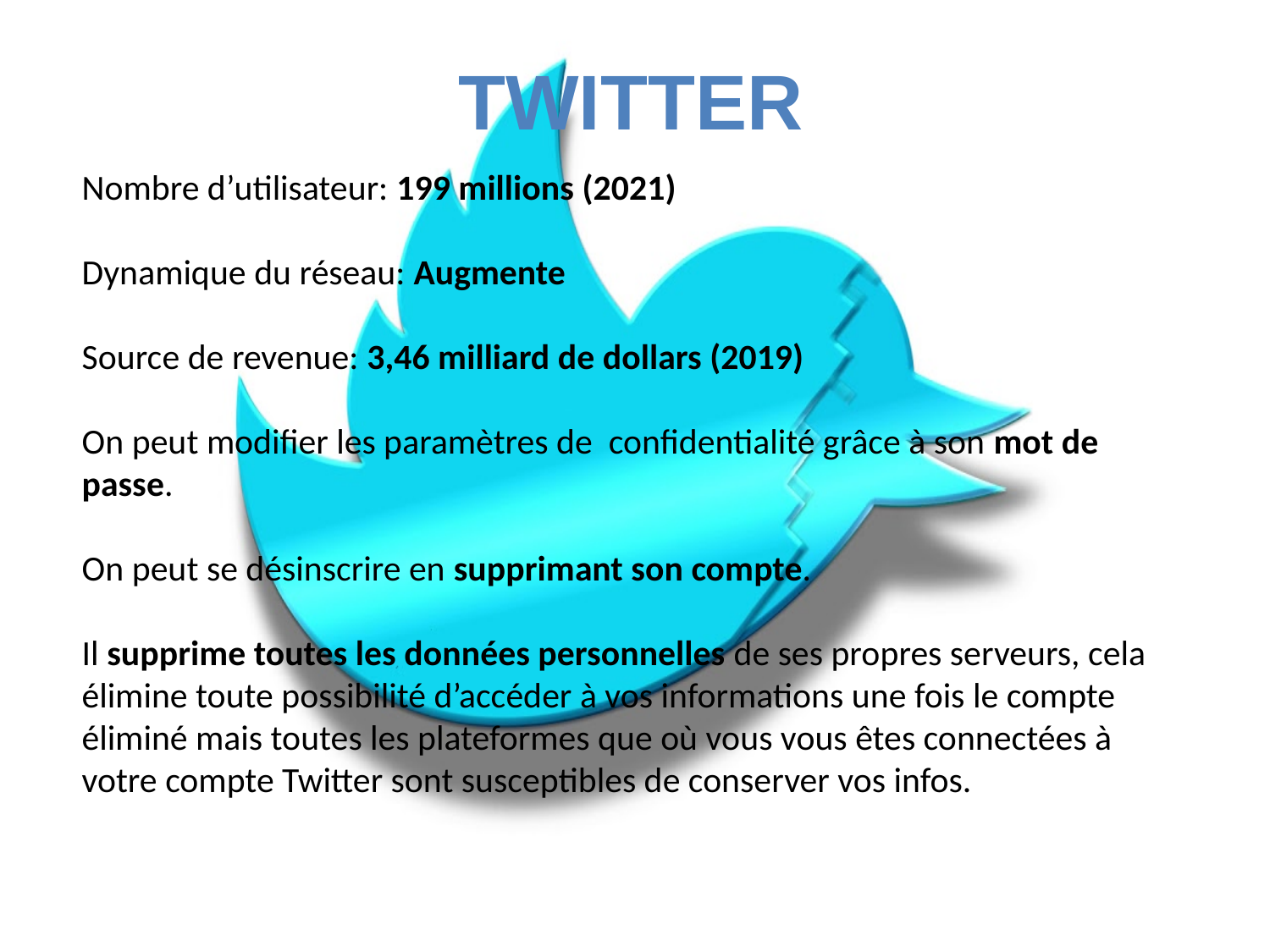

# Twitter
Nombre d’utilisateur: 199 millions (2021)

Dynamique du réseau: Augmente

Source de revenue: 3,46 milliard de dollars (2019)

On peut modifier les paramètres de  confidentialité grâce à son mot de passe.

On peut se désinscrire en supprimant son compte.

Il supprime toutes les données personnelles de ses propres serveurs, cela élimine toute possibilité d’accéder à vos informations une fois le compte éliminé mais toutes les plateformes que où vous vous êtes connectées à votre compte Twitter sont susceptibles de conserver vos infos.